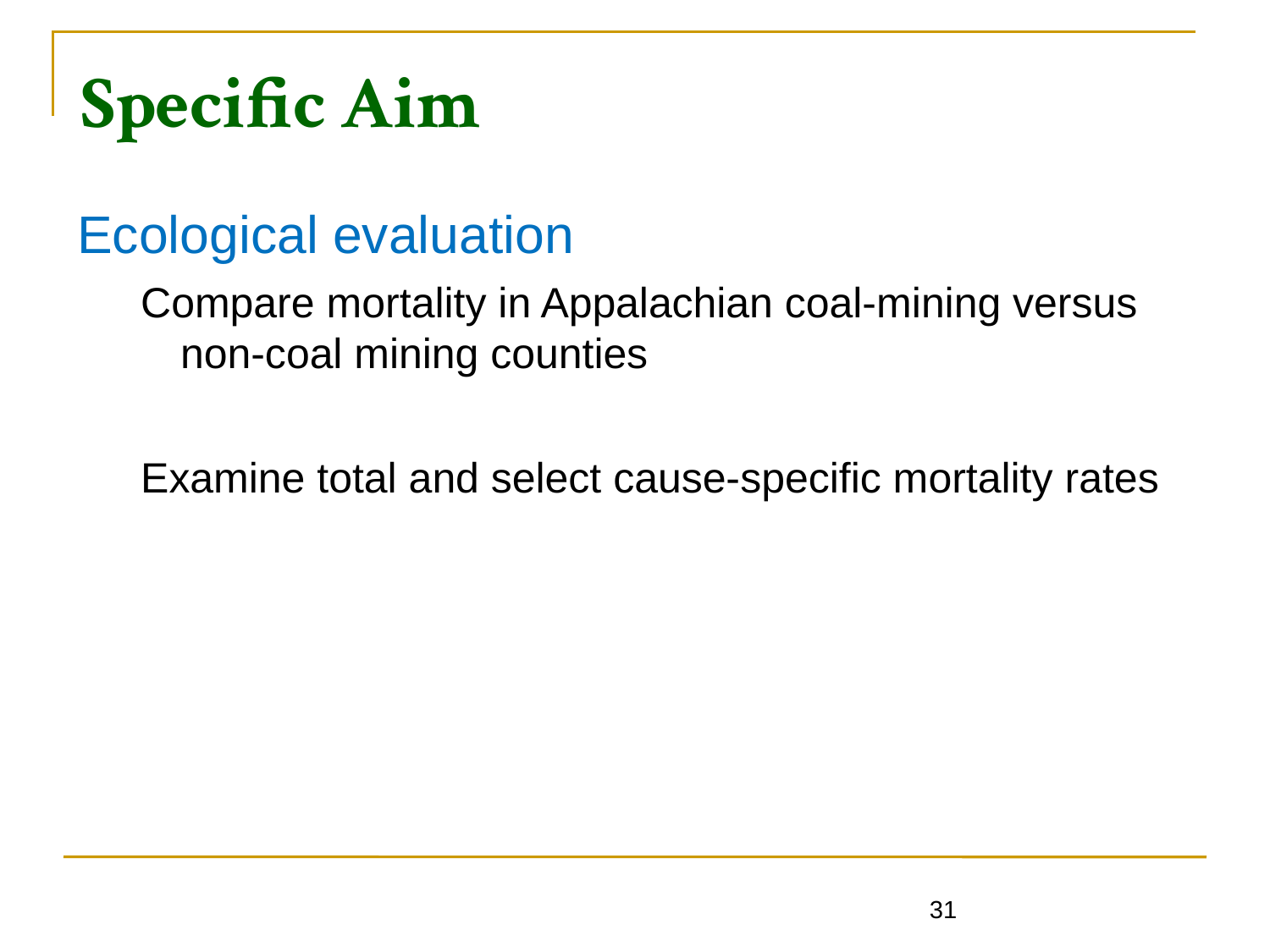

# Specific Aim
Ecological evaluation
Compare mortality in Appalachian coal-mining versus non-coal mining counties

Examine total and select cause-specific mortality rates

 31